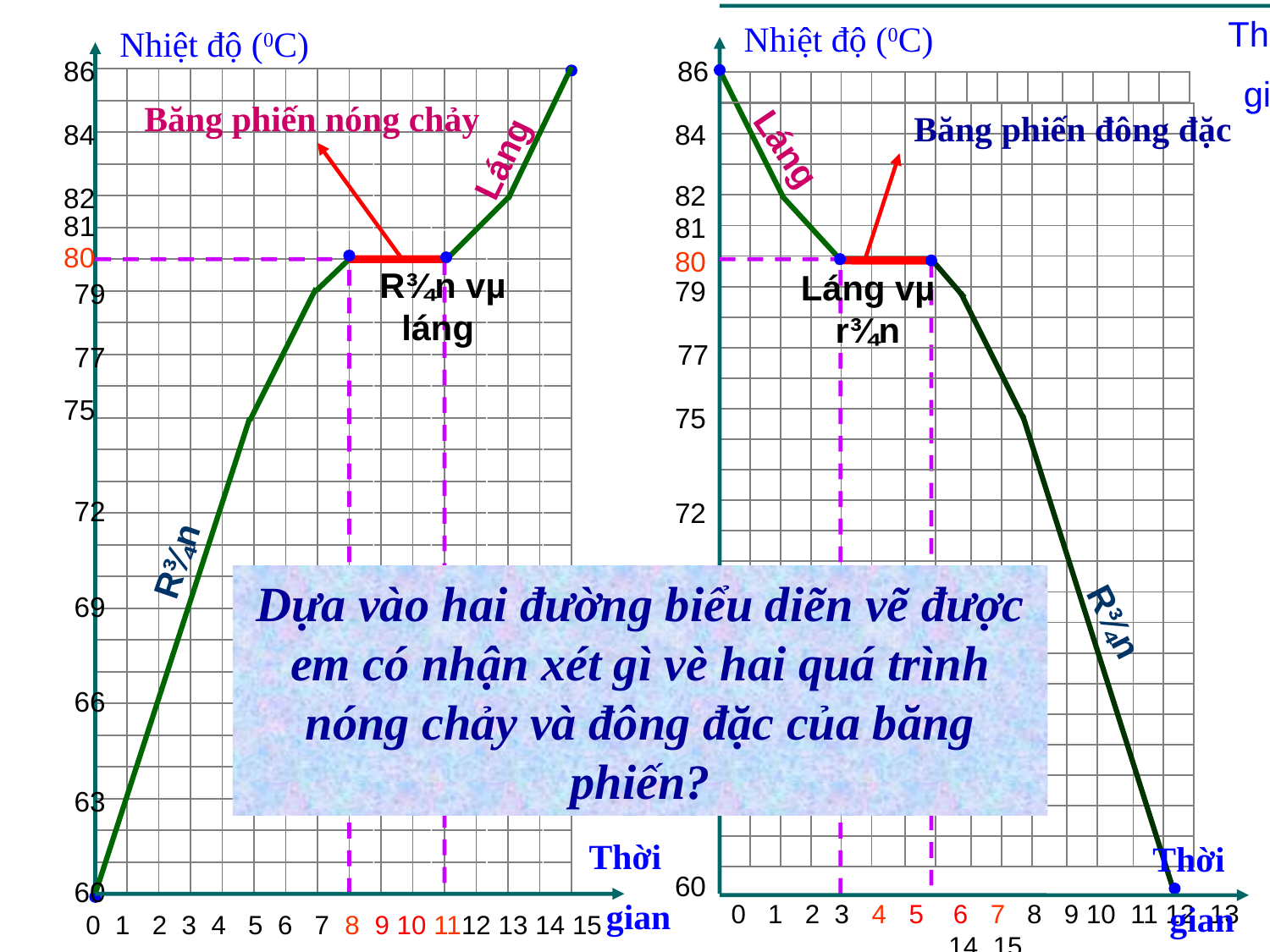

Thêi
  gian

Nhiệt độ (0C)

Nhiệt độ (0C)

86
86
84
82
80
79
77
75
72
69
66
63
60
81
0   1   2  3   4   5    6   7   8   9 10  11 12  13 14  15

|  |  |  |  |  |  |  |  |  |  |  |  |  |  |  |
| --- | --- | --- | --- | --- | --- | --- | --- | --- | --- | --- | --- | --- | --- | --- |
Băng phiến nóng chảy
Băng phiến đông đặc
|  |  |  |  |  |  |  |  |  |  |  |  |  |  |  |
| --- | --- | --- | --- | --- | --- | --- | --- | --- | --- | --- | --- | --- | --- | --- |
|  |  |  |  |  |  |  |  |  |  |  |  |  |  |  |
|  |  |  |  |  |  |  |  |  |  |  |  |  |  |  |
|  |  |  |  |  |  |  |  |  |  |  |  |  |  |  |
|  |  |  |  |  |  |  |  |  |  |  |  |  |  |  |
|  |  |  |  |  |  |  |  |  |  |  |  |  |  |  |
|  |  |  |  |  |  |  |  |  |  |  |  |  |  |  |
|  |  |  |  |  |  |  |  |  |  |  |  |  |  |  |
|  |  |  |  |  |  |  |  |  |  |  |  |  |  |  |
|  |  |  |  |  |  |  |  |  |  |  |  |  |  |  |
|  |  |  |  |  |  |  |  |  |  |  |  |  |  |  |
|  |  |  |  |  |  |  |  |  |  |  |  |  |  |  |
|  |  |  |  |  |  |  |  |  |  |  |  |  |  |  |
|  |  |  |  |  |  |  |  |  |  |  |  |  |  |  |
|  |  |  |  |  |  |  |  |  |  |  |  |  |  |  |
|  |  |  |  |  |  |  |  |  |  |  |  |  |  |  |
|  |  |  |  |  |  |  |  |  |  |  |  |  |  |  |
|  |  |  |  |  |  |  |  |  |  |  |  |  |  |  |
|  |  |  |  |  |  |  |  |  |  |  |  |  |  |  |
|  |  |  |  |  |  |  |  |  |  |  |  |  |  |  |
|  |  |  |  |  |  |  |  |  |  |  |  |  |  |  |
|  |  |  |  |  |  |  |  |  |  |  |  |  |  |  |
|  |  |  |  |  |  |  |  |  |  |  |  |  |  |  |
|  |  |  |  |  |  |  |  |  |  |  |  |  |  |  |
|  |  |  |  |  |  |  |  |  |  |  |  |  |  |  |
84
Láng
Láng

82

81

80

R¾n vµ láng

Láng vµ r¾n

79
77
75
72
R¾n
Dựa vào hai đường biểu diẽn vẽ được em có nhận xét gì vè hai quá trình nóng chảy và đông đặc của băng phiến?
69
R¾n
66
63
Thời
  gian
Thời
  gian
60

0  1   2  3  4   5  6   7  8  9 10 1112 13 14 15